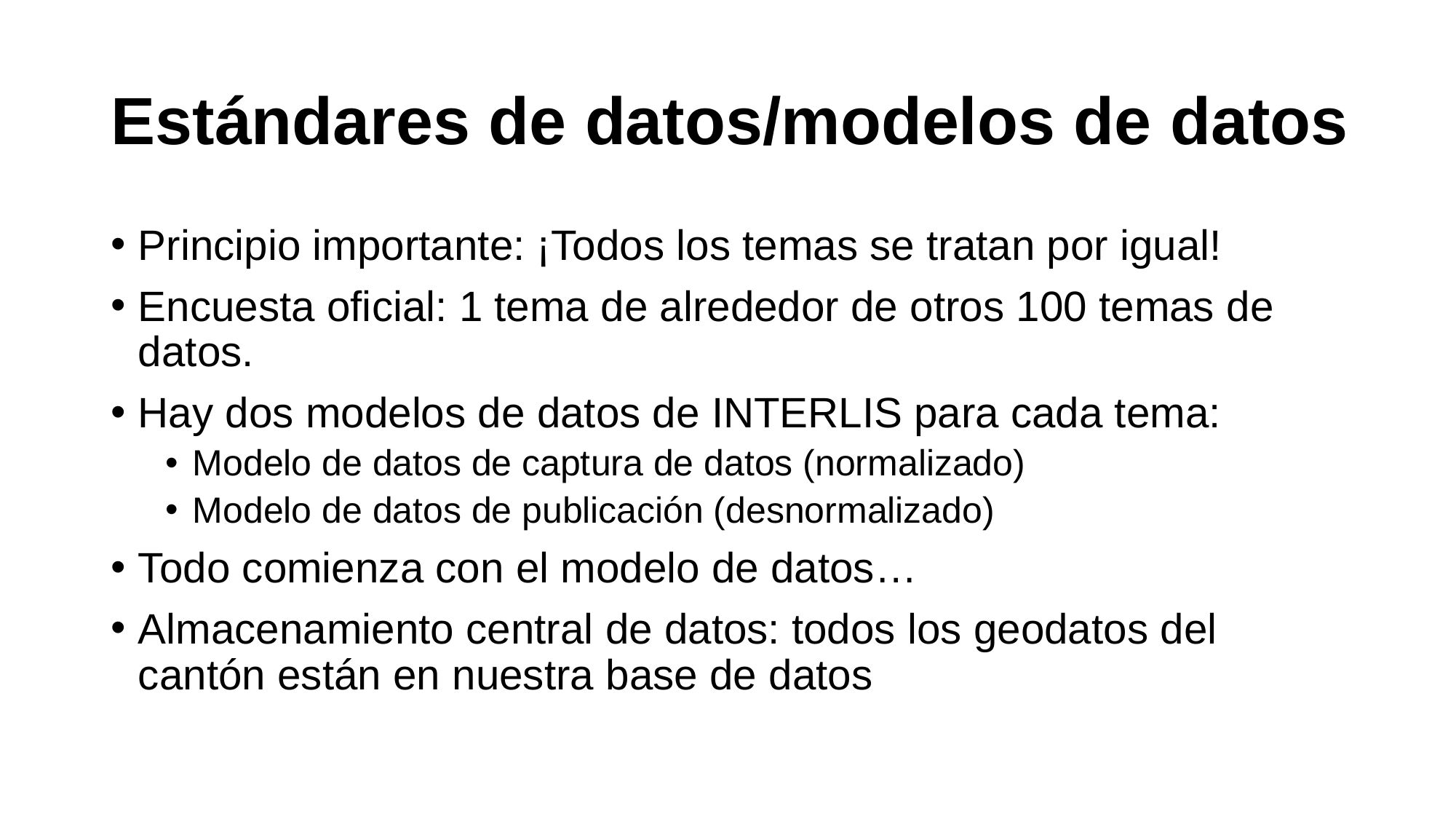

# Estándares de datos/modelos de datos
Principio importante: ¡Todos los temas se tratan por igual!
Encuesta oficial: 1 tema de alrededor de otros 100 temas de datos.
Hay dos modelos de datos de INTERLIS para cada tema:
Modelo de datos de captura de datos (normalizado)
Modelo de datos de publicación (desnormalizado)
Todo comienza con el modelo de datos…
Almacenamiento central de datos: todos los geodatos del cantón están en nuestra base de datos